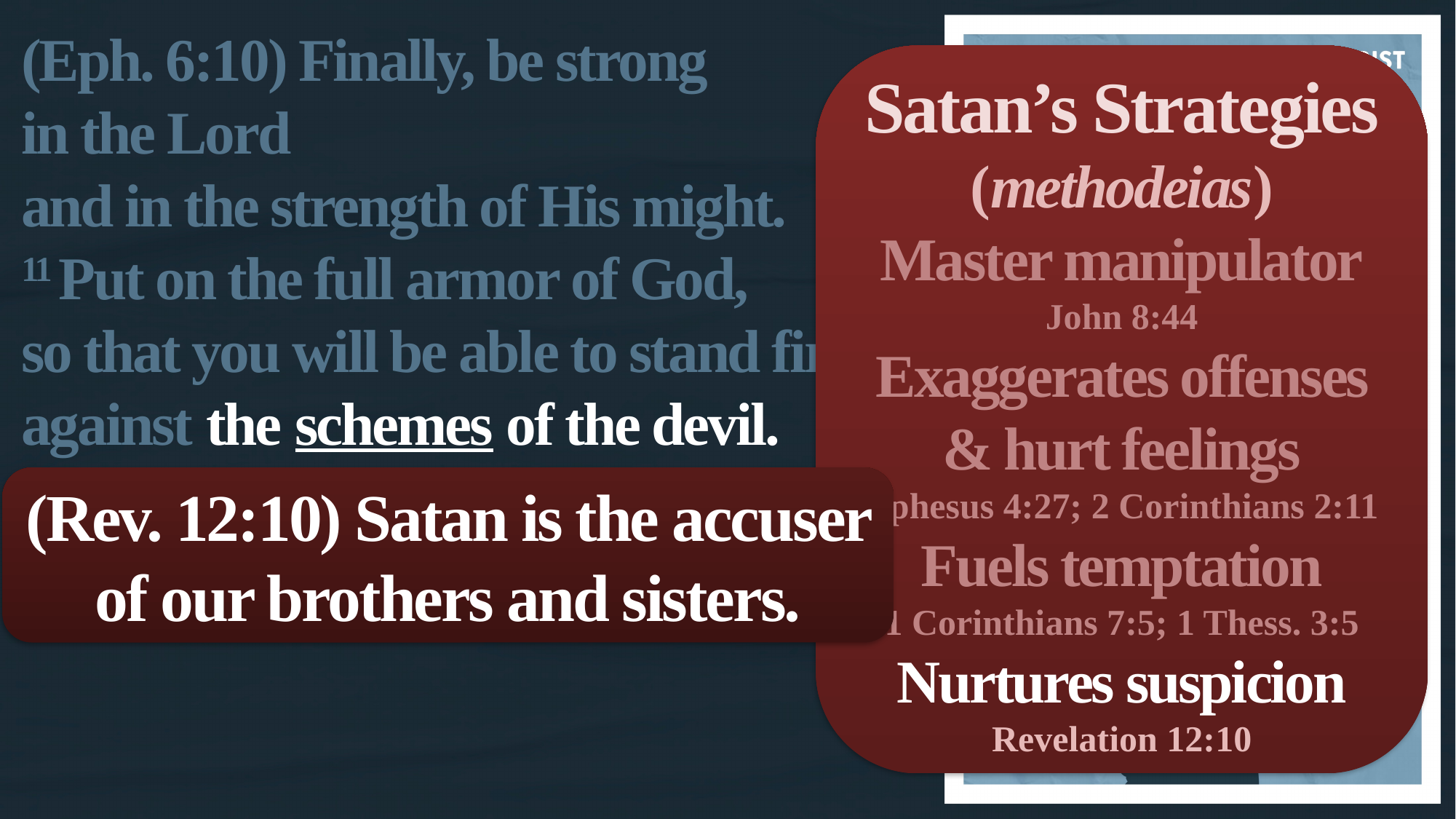

(Eph. 6:10) Finally, be strong
in the Lord
and in the strength of His might.
11 Put on the full armor of God,
so that you will be able to stand firm
against the schemes of the devil.
Satan’s Strategies
(methodeias)
Master manipulator
John 8:44
Exaggerates offenses & hurt feelings
Ephesus 4:27; 2 Corinthians 2:11
Fuels temptation
1 Corinthians 7:5; 1 Thess. 3:5
Nurtures suspicion
Revelation 12:10
(Rev. 12:10) Satan is the accuser of our brothers and sisters.